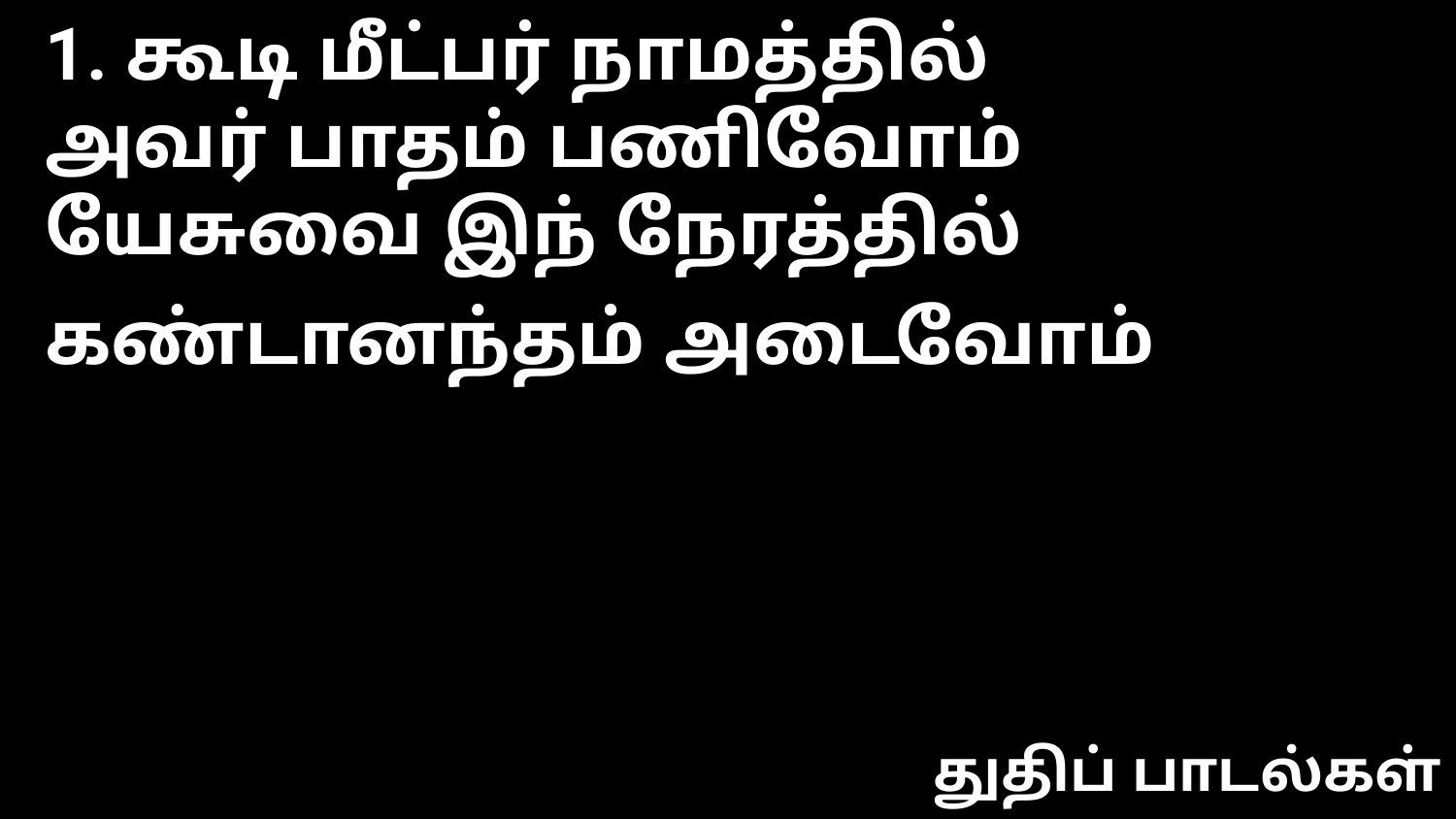

1. கூடி மீட்பர் நாமத்தில்
அவர் பாதம் பணிவோம்
யேசுவை இந் நேரத்தில்
கண்டானந்தம் அடைவோம்
துதிப் பாடல்கள்